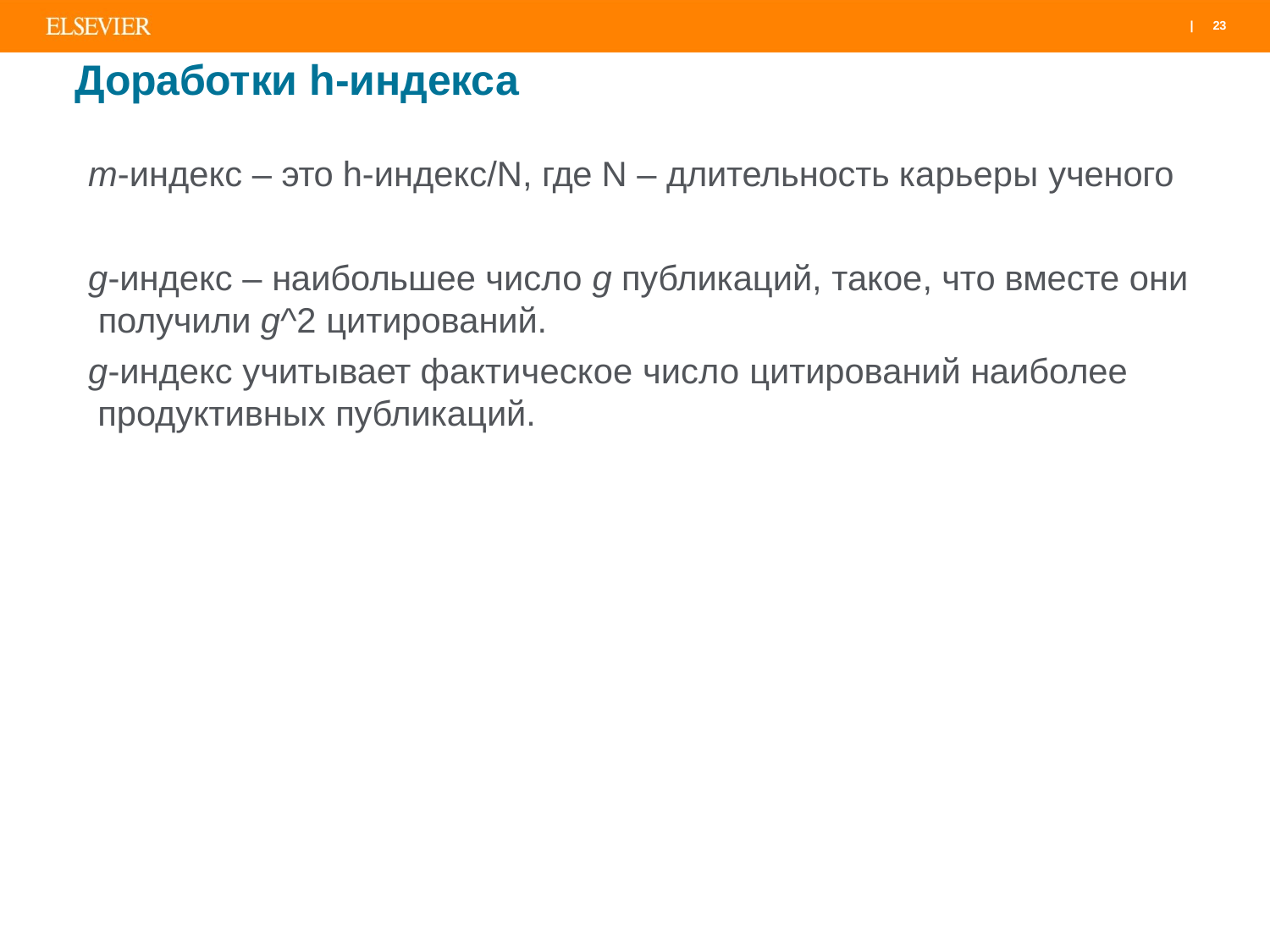

|	23
# Доработки h-индекса
m-индекс – это h-индекс/N, где N – длительность карьеры ученого

g-индекс – наибольшее число g публикаций, такое, что вместе они  получили g^2 цитирований.
g-индекс учитывает фактическое число цитирований наиболее  продуктивных публикаций.